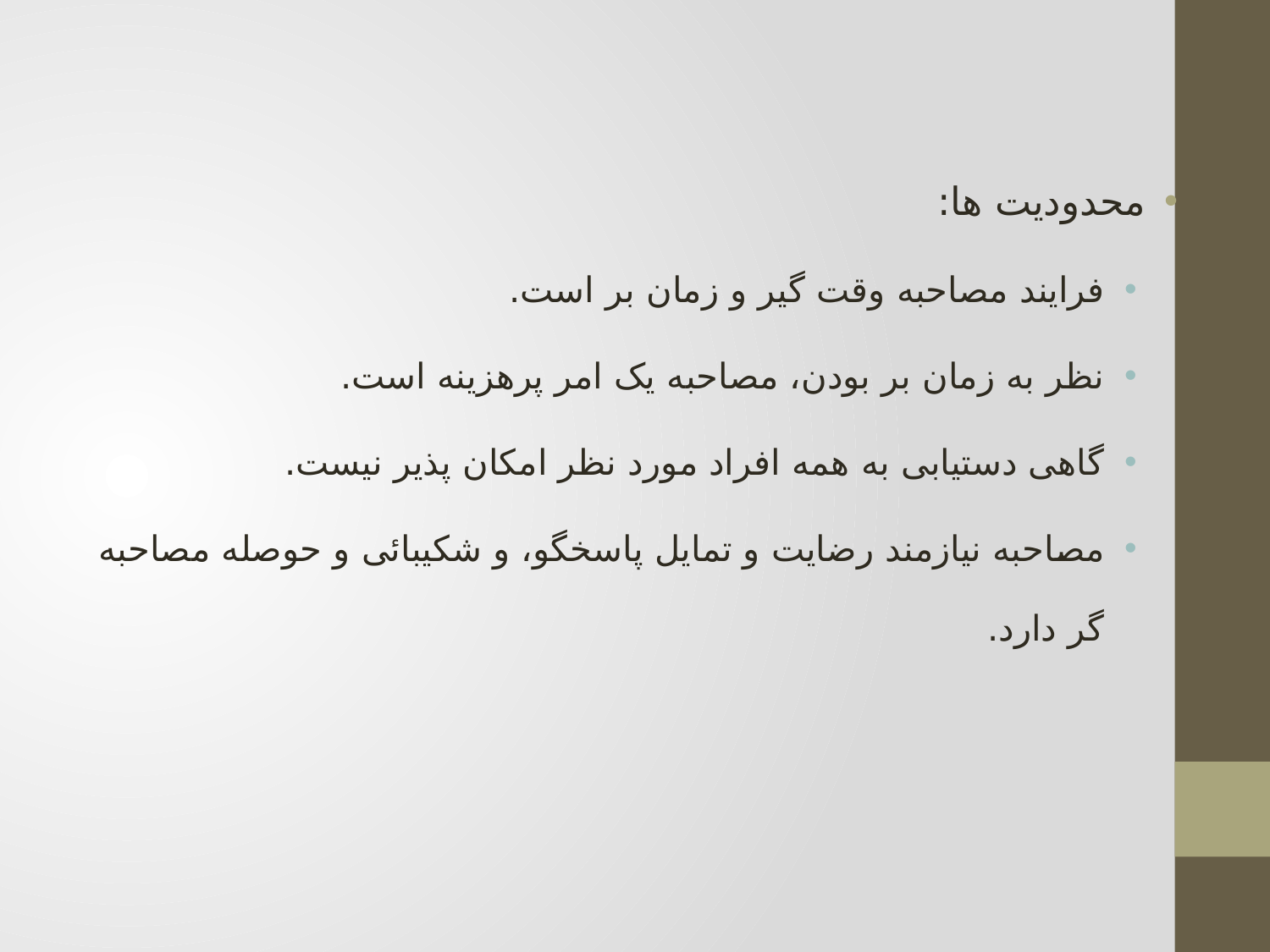

محدودیت ها:
فرایند مصاحبه وقت گیر و زمان بر است.
نظر به زمان بر بودن، مصاحبه یک امر پرهزینه است.
گاهی دستیابی به همه افراد مورد نظر امکان پذیر نیست.
مصاحبه نیازمند رضایت و تمایل پاسخگو، و شکیبائی و حوصله مصاحبه گر دارد.